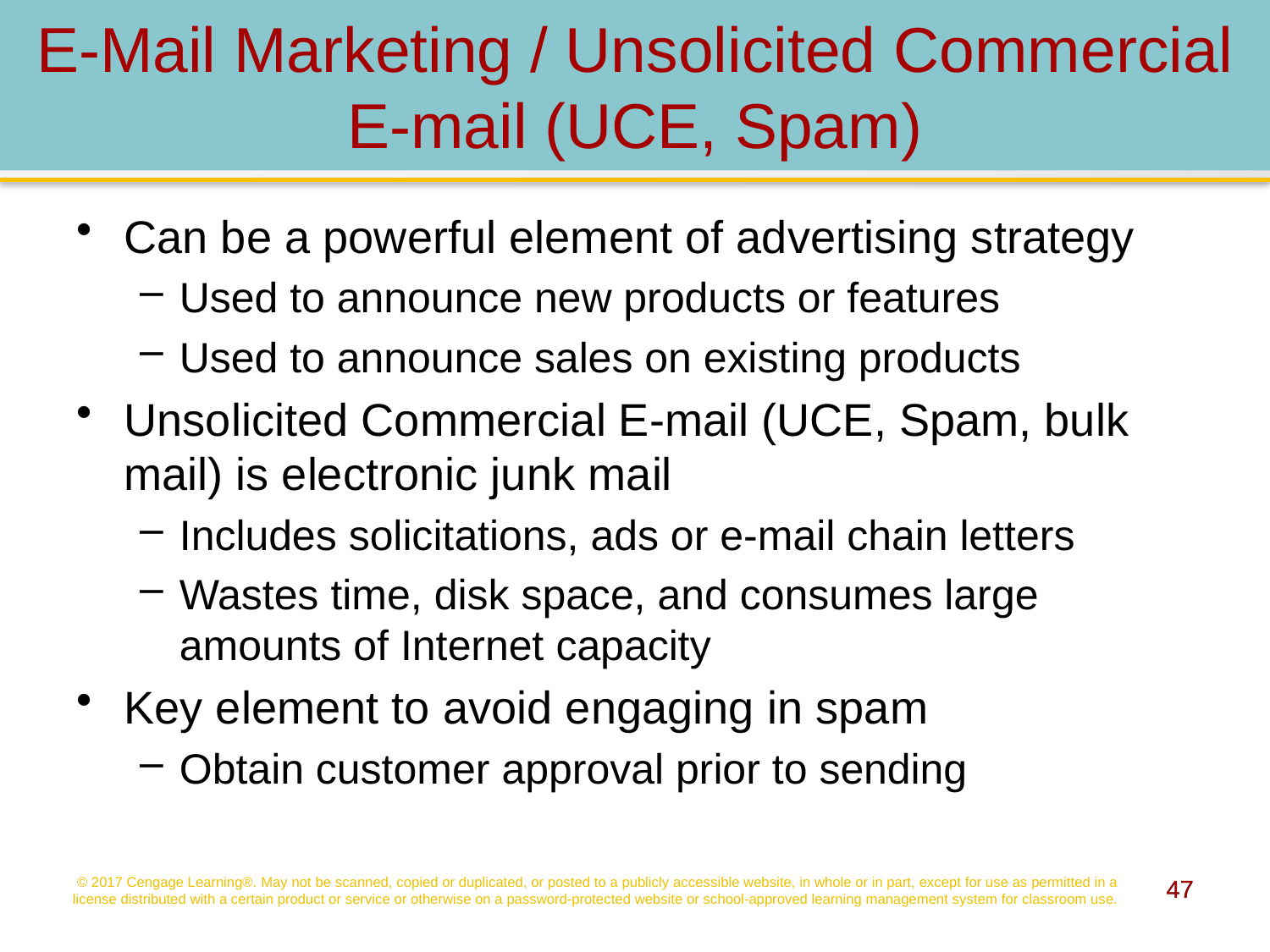

# E-Mail Marketing / Unsolicited Commercial E-mail (UCE, Spam)
Can be a powerful element of advertising strategy
Used to announce new products or features
Used to announce sales on existing products
Unsolicited Commercial E-mail (UCE, Spam, bulk mail) is electronic junk mail
Includes solicitations, ads or e-mail chain letters
Wastes time, disk space, and consumes large amounts of Internet capacity
Key element to avoid engaging in spam
Obtain customer approval prior to sending
© 2017 Cengage Learning®. May not be scanned, copied or duplicated, or posted to a publicly accessible website, in whole or in part, except for use as permitted in a license distributed with a certain product or service or otherwise on a password-protected website or school-approved learning management system for classroom use.
47
47